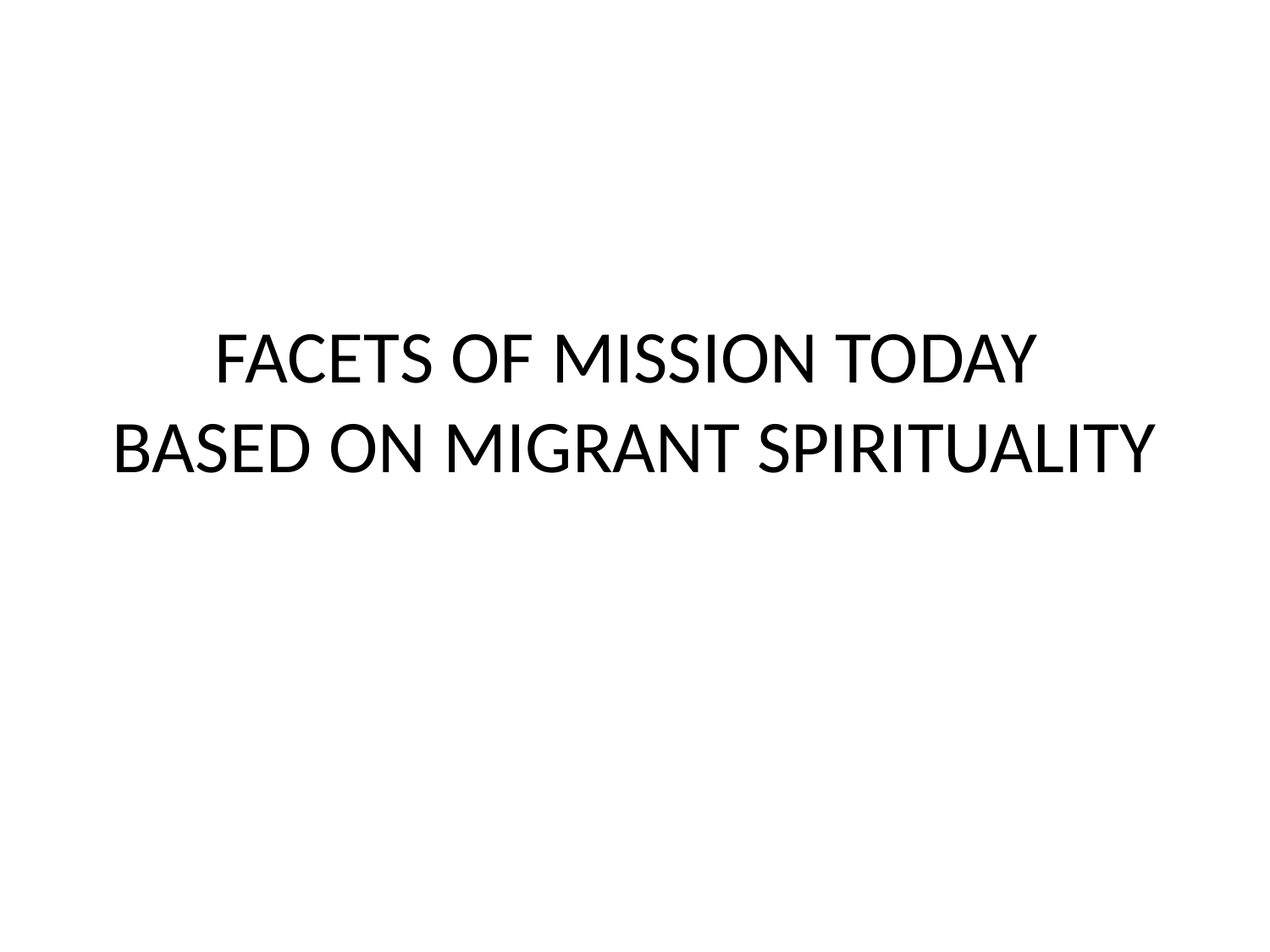

# FACETS OF MISSION TODAY BASED ON MIGRANT SPIRITUALITY